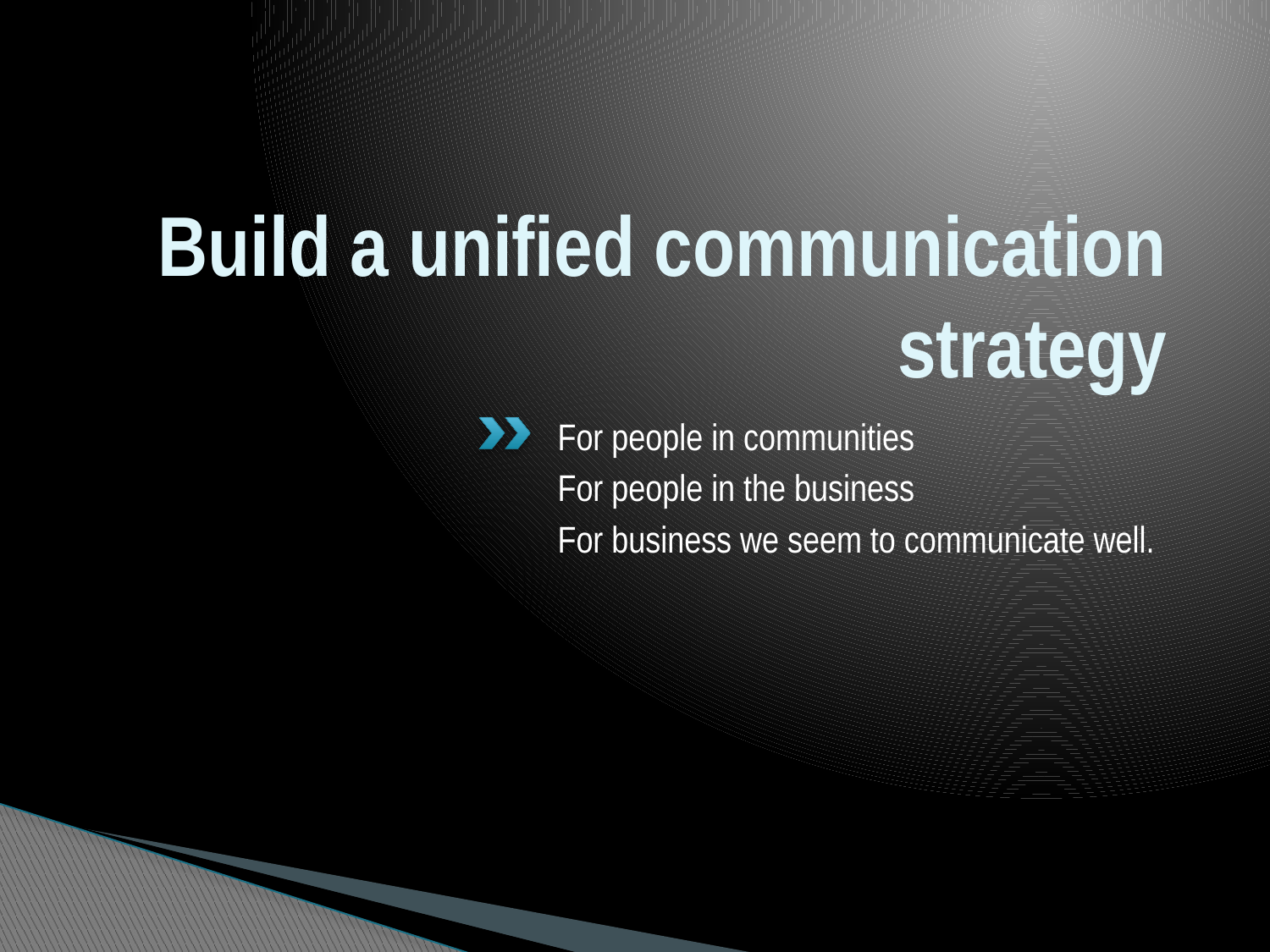

# Build a unified communication strategy
For people in communities
For people in the business
For business we seem to communicate well.